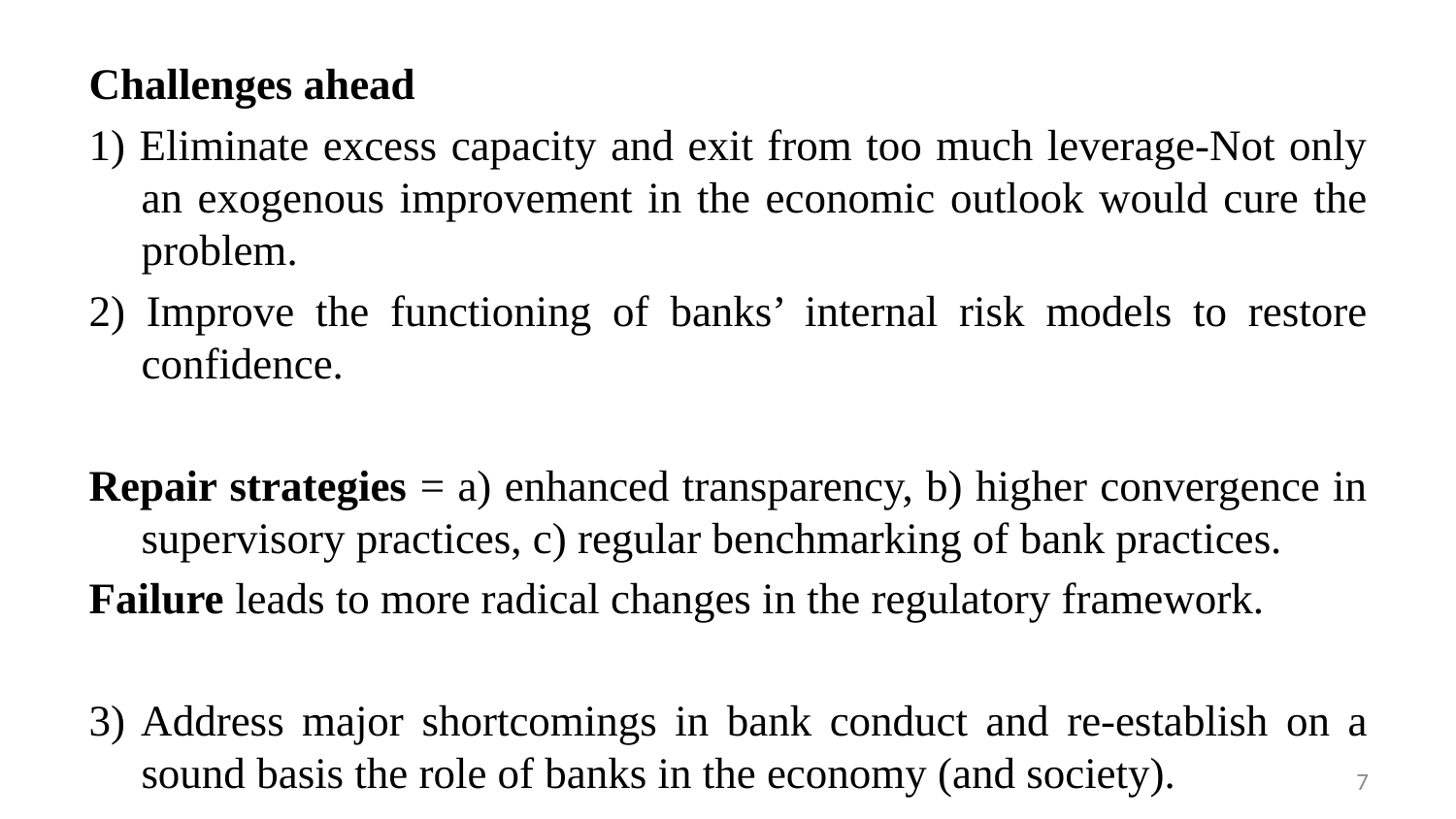

Challenges ahead
1) Eliminate excess capacity and exit from too much leverage-Not only an exogenous improvement in the economic outlook would cure the problem.
2) Improve the functioning of banks’ internal risk models to restore confidence.

Repair strategies = a) enhanced transparency, b) higher convergence in supervisory practices, c) regular benchmarking of bank practices.
Failure leads to more radical changes in the regulatory framework.

3) Address major shortcomings in bank conduct and re-establish on a sound basis the role of banks in the economy (and society).

7